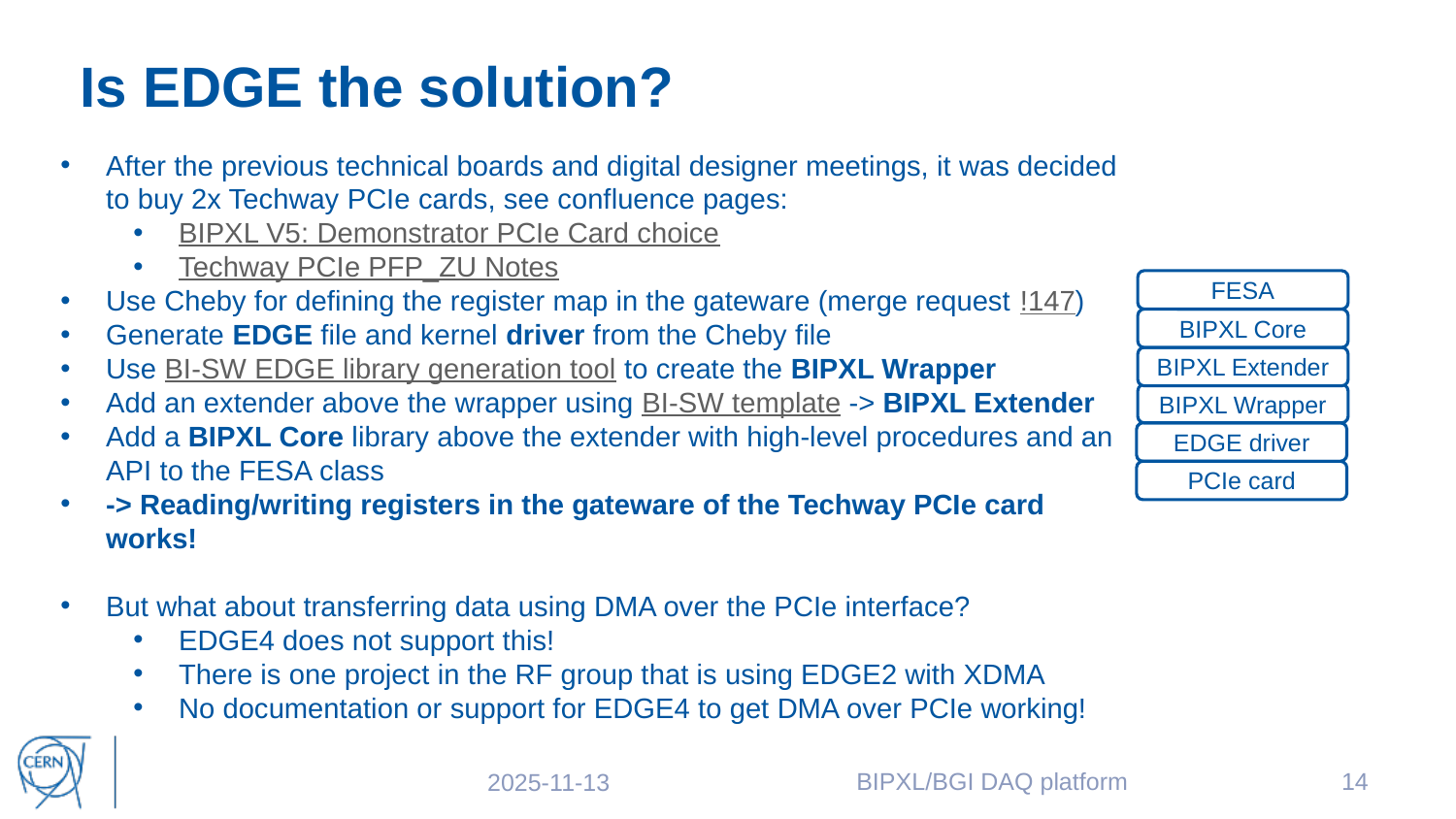

# Is EDGE the solution?
After the previous technical boards and digital designer meetings, it was decided to buy 2x Techway PCIe cards, see confluence pages:
BIPXL V5: Demonstrator PCIe Card choice
Techway PCIe PFP_ZU Notes
Use Cheby for defining the register map in the gateware (merge request !147)
Generate EDGE file and kernel driver from the Cheby file
Use BI-SW EDGE library generation tool to create the BIPXL Wrapper
Add an extender above the wrapper using BI-SW template -> BIPXL Extender
Add a BIPXL Core library above the extender with high-level procedures and an API to the FESA class
-> Reading/writing registers in the gateware of the Techway PCIe card works!

But what about transferring data using DMA over the PCIe interface?
EDGE4 does not support this!
There is one project in the RF group that is using EDGE2 with XDMA
No documentation or support for EDGE4 to get DMA over PCIe working!
FESA
BIPXL Core
BIPXL Extender
BIPXL Wrapper
EDGE driver
PCIe card
BIPXL/BGI DAQ platform
14
2025-11-13